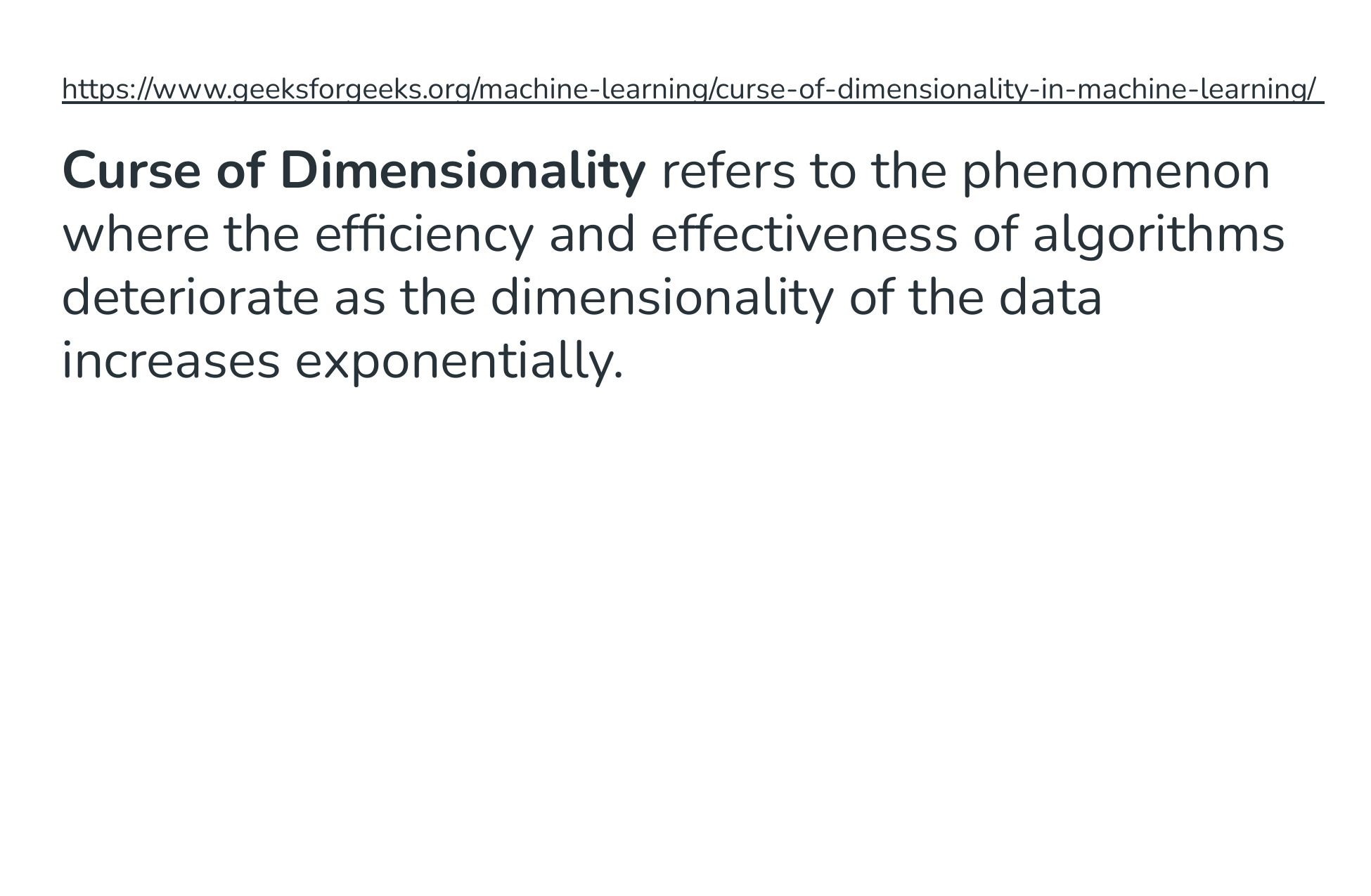

https://www.geeksforgeeks.org/machine-learning/curse-of-dimensionality-in-machine-learning/
Curse of Dimensionality refers to the phenomenon where the efficiency and effectiveness of algorithms deteriorate as the dimensionality of the data increases exponentially.